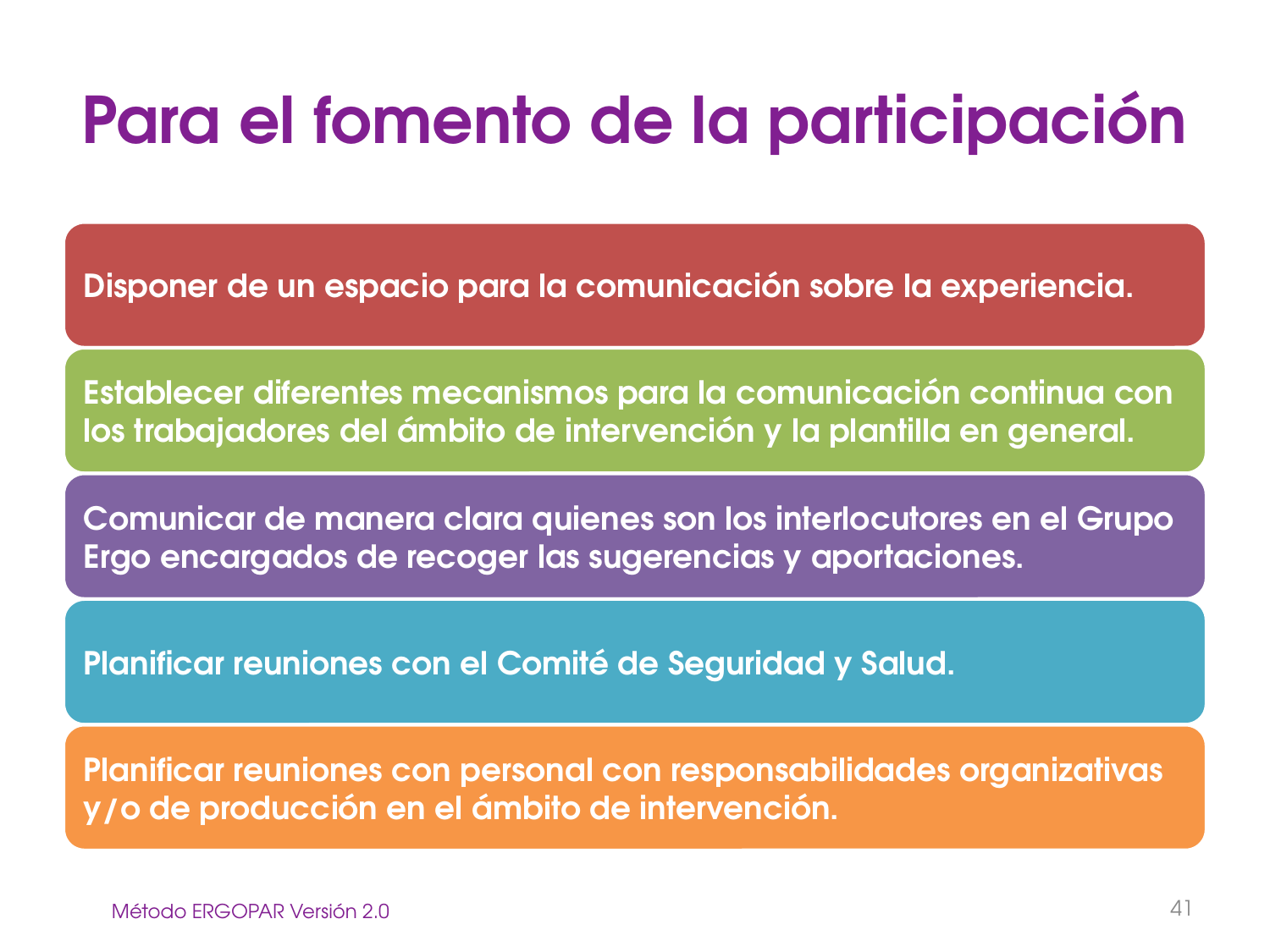

# Para el fomento de la participación
Disponer de un espacio para la comunicación sobre la experiencia.
Establecer diferentes mecanismos para la comunicación continua con los trabajadores del ámbito de intervención y la plantilla en general.
Comunicar de manera clara quienes son los interlocutores en el Grupo Ergo encargados de recoger las sugerencias y aportaciones.
Planificar reuniones con el Comité de Seguridad y Salud.
Planificar reuniones con personal con responsabilidades organizativas y/o de producción en el ámbito de intervención.
41
Método ERGOPAR Versión 2.0